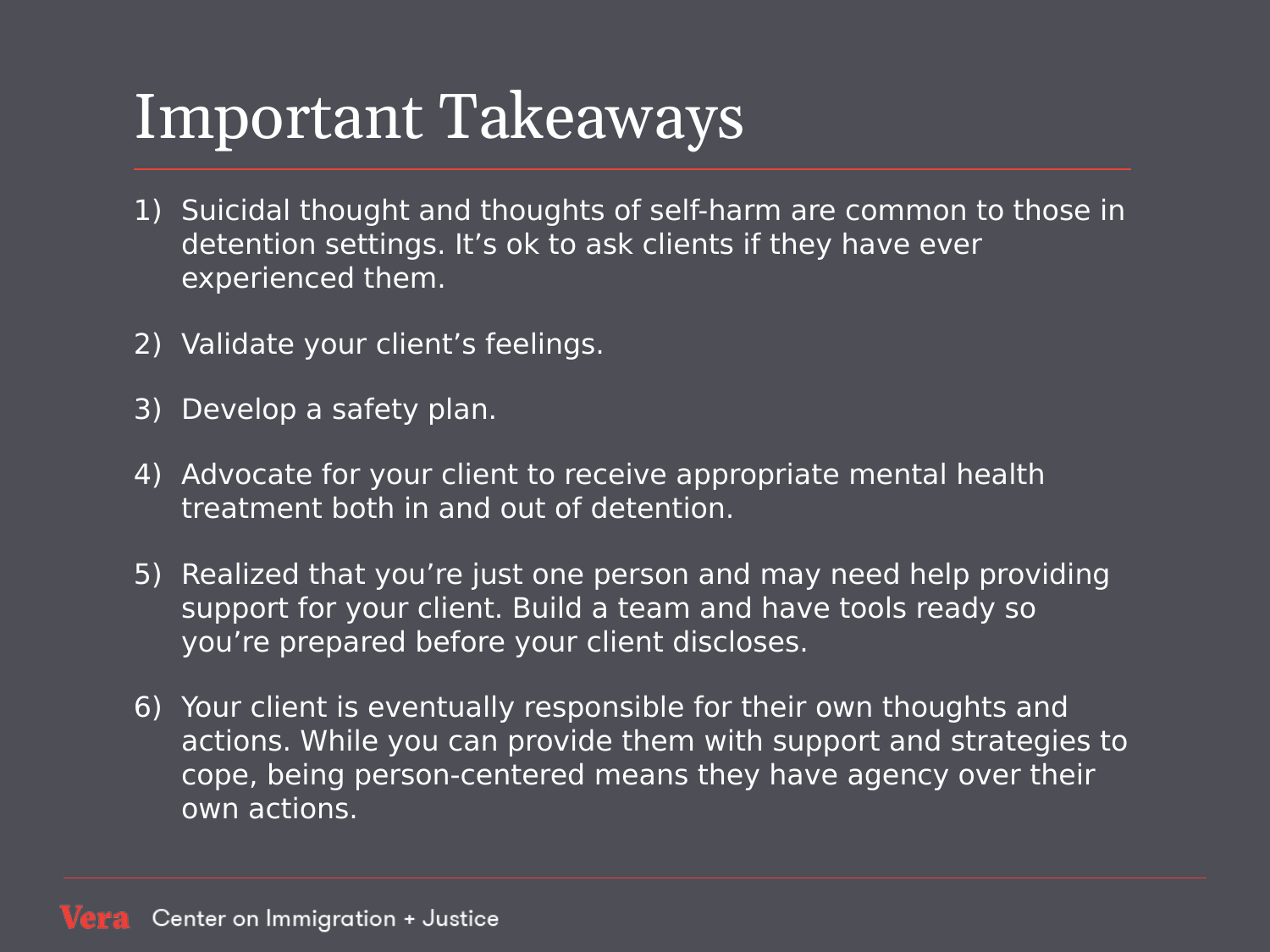

# Important Takeaways
Suicidal thought and thoughts of self-harm are common to those in detention settings. It’s ok to ask clients if they have ever experienced them.
Validate your client’s feelings.
Develop a safety plan.
Advocate for your client to receive appropriate mental health treatment both in and out of detention.
Realized that you’re just one person and may need help providing support for your client. Build a team and have tools ready so you’re prepared before your client discloses.
Your client is eventually responsible for their own thoughts and actions. While you can provide them with support and strategies to cope, being person-centered means they have agency over their own actions.